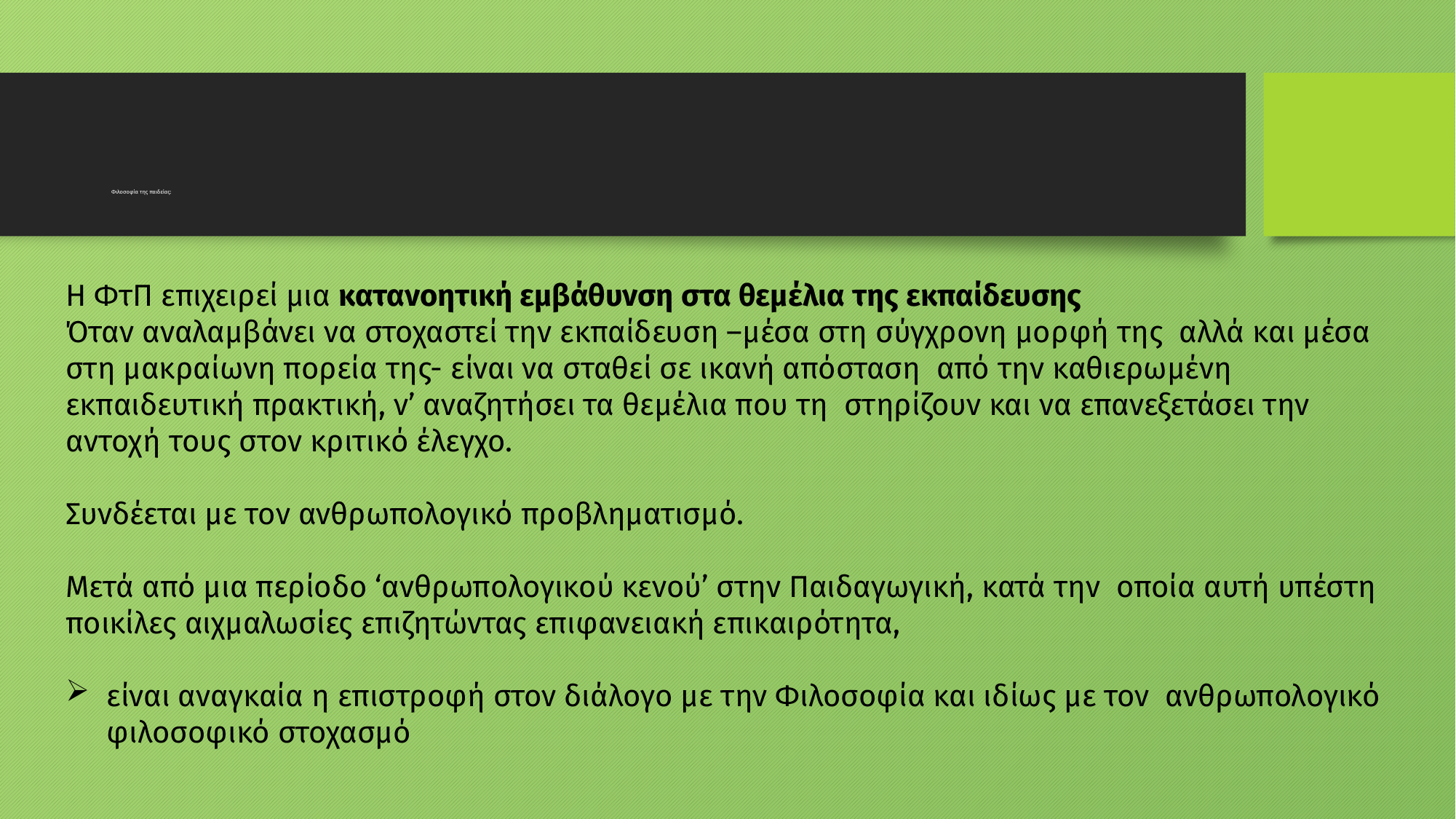

# Φιλοσοφία της παιδείας:
Η ΦτΠ επιχειρεί μια κατανοητική εμβάθυνση στα θεμέλια της εκπαίδευσης
Όταν αναλαμβάνει να στοχαστεί την εκπαίδευση –μέσα στη σύγχρονη μορφή της  αλλά και μέσα στη μακραίωνη πορεία της- είναι να σταθεί σε ικανή απόσταση  από την καθιερωμένη εκπαιδευτική πρακτική, ν’ αναζητήσει τα θεμέλια που τη  στηρίζουν και να επανεξετάσει την αντοχή τους στον κριτικό έλεγχο.

Συνδέεται με τον ανθρωπολογικό προβληματισμό.

Μετά από μια περίοδο ‘ανθρωπολογικού κενού’ στην Παιδαγωγική, κατά την  οποία αυτή υπέστη ποικίλες αιχμαλωσίες επιζητώντας επιφανειακή επικαιρότητα,

είναι αναγκαία η επιστροφή στον διάλογο με την Φιλοσοφία και ιδίως με τον  ανθρωπολογικό φιλοσοφικό στοχασμό